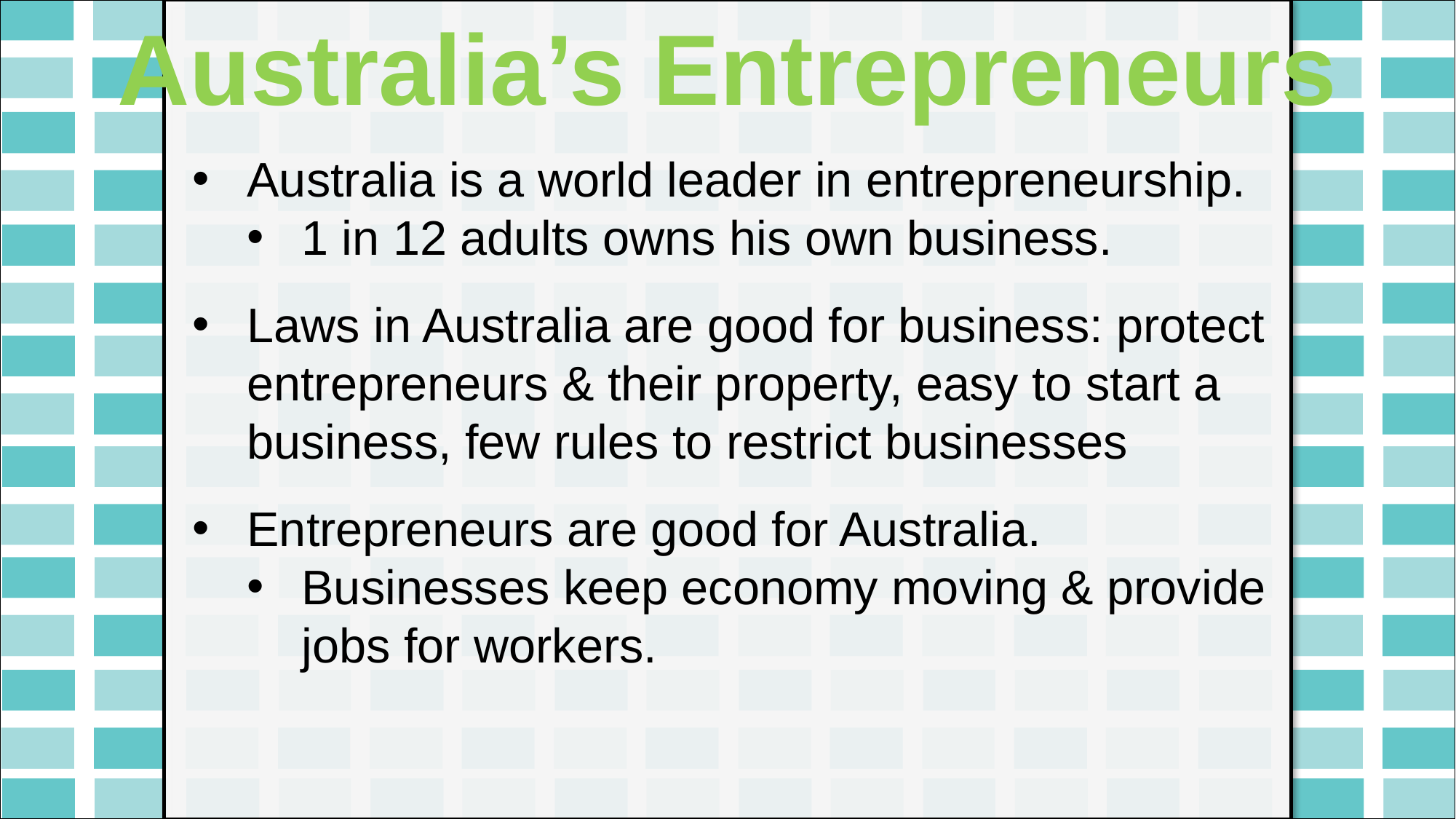

Australia’s Entrepreneurs

#
Australia is a world leader in entrepreneurship.
1 in 12 adults owns his own business.

Laws in Australia are good for business: protect entrepreneurs & their property, easy to start a business, few rules to restrict businesses

Entrepreneurs are good for Australia.
Businesses keep economy moving & provide jobs for workers.